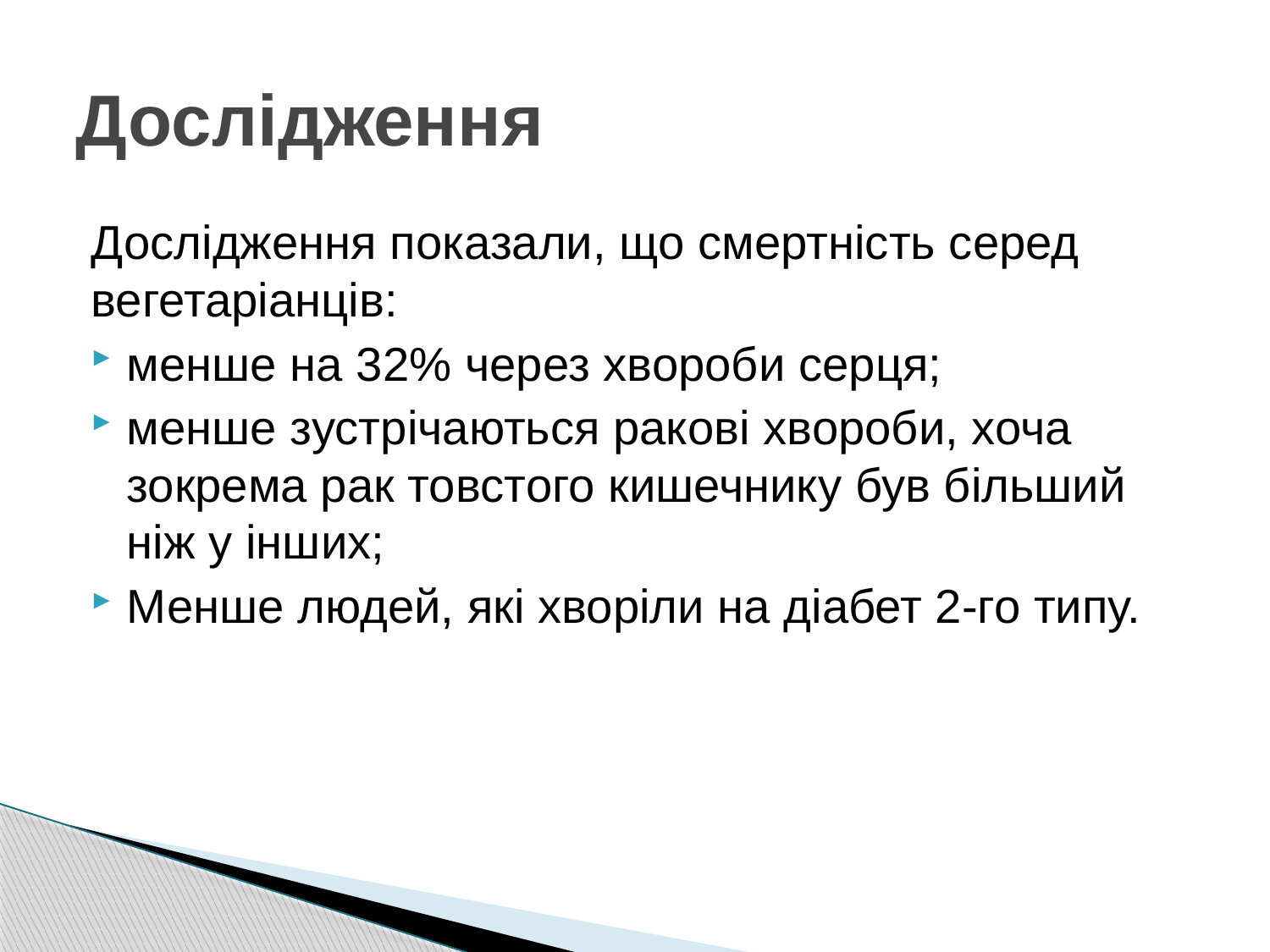

# Дослідження
Дослідження показали, що смертність серед вегетаріанців:
менше на 32% через хвороби серця;
менше зустрічаються ракові хвороби, хоча зокрема рак товстого кишечнику був більший ніж у інших;
Менше людей, які хворіли на діабет 2-го типу.